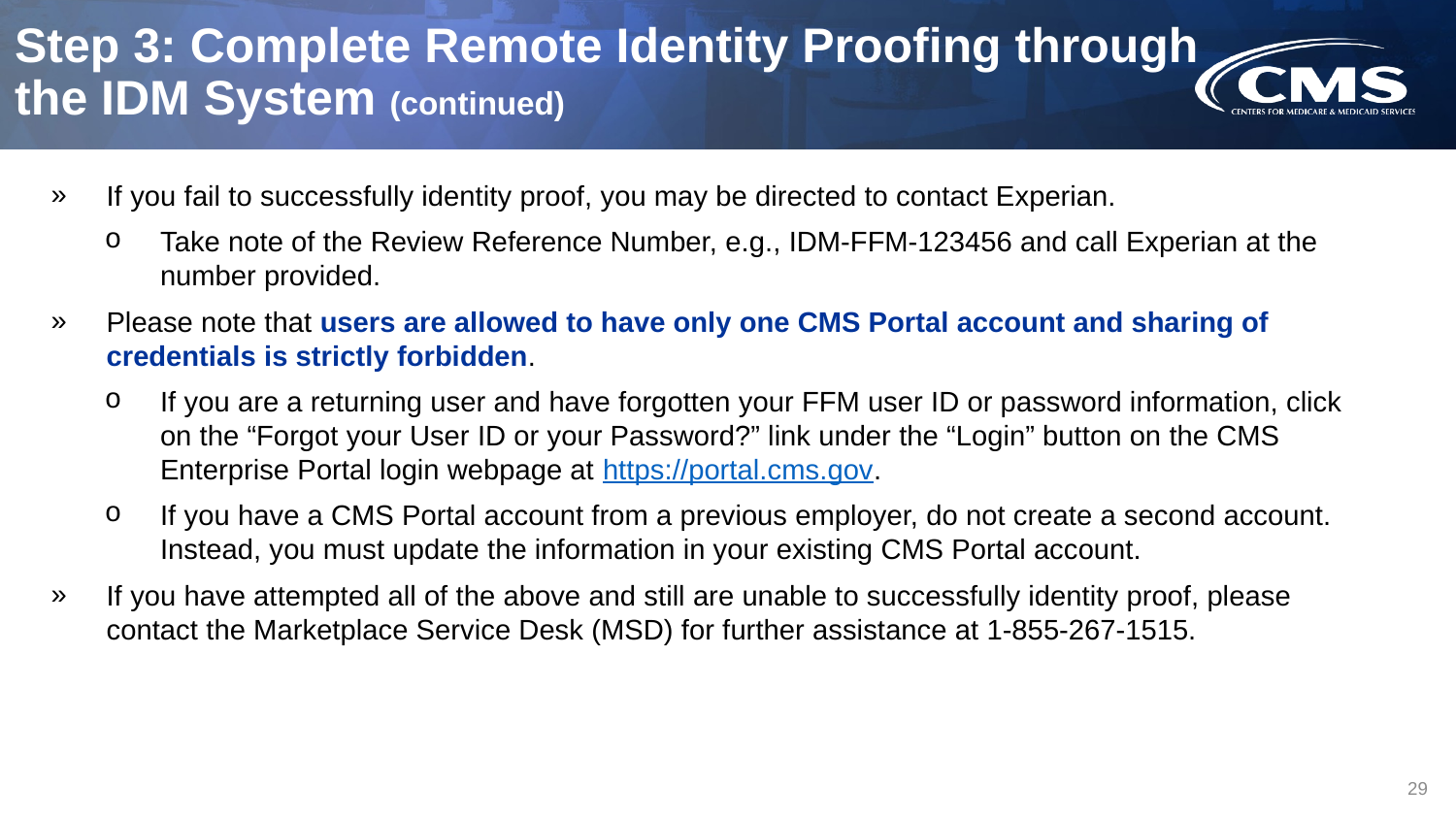

# Step 3: Complete Remote Identity Proofing through the IDM System (continued)
If you fail to successfully identity proof, you may be directed to contact Experian.
Take note of the Review Reference Number, e.g., IDM-FFM-123456 and call Experian at the number provided.
Please note that users are allowed to have only one CMS Portal account and sharing of credentials is strictly forbidden.
If you are a returning user and have forgotten your FFM user ID or password information, click on the “Forgot your User ID or your Password?” link under the “Login” button on the CMS Enterprise Portal login webpage at https://portal.cms.gov.
If you have a CMS Portal account from a previous employer, do not create a second account. Instead, you must update the information in your existing CMS Portal account.
If you have attempted all of the above and still are unable to successfully identity proof, please contact the Marketplace Service Desk (MSD) for further assistance at 1-855-267-1515.

29